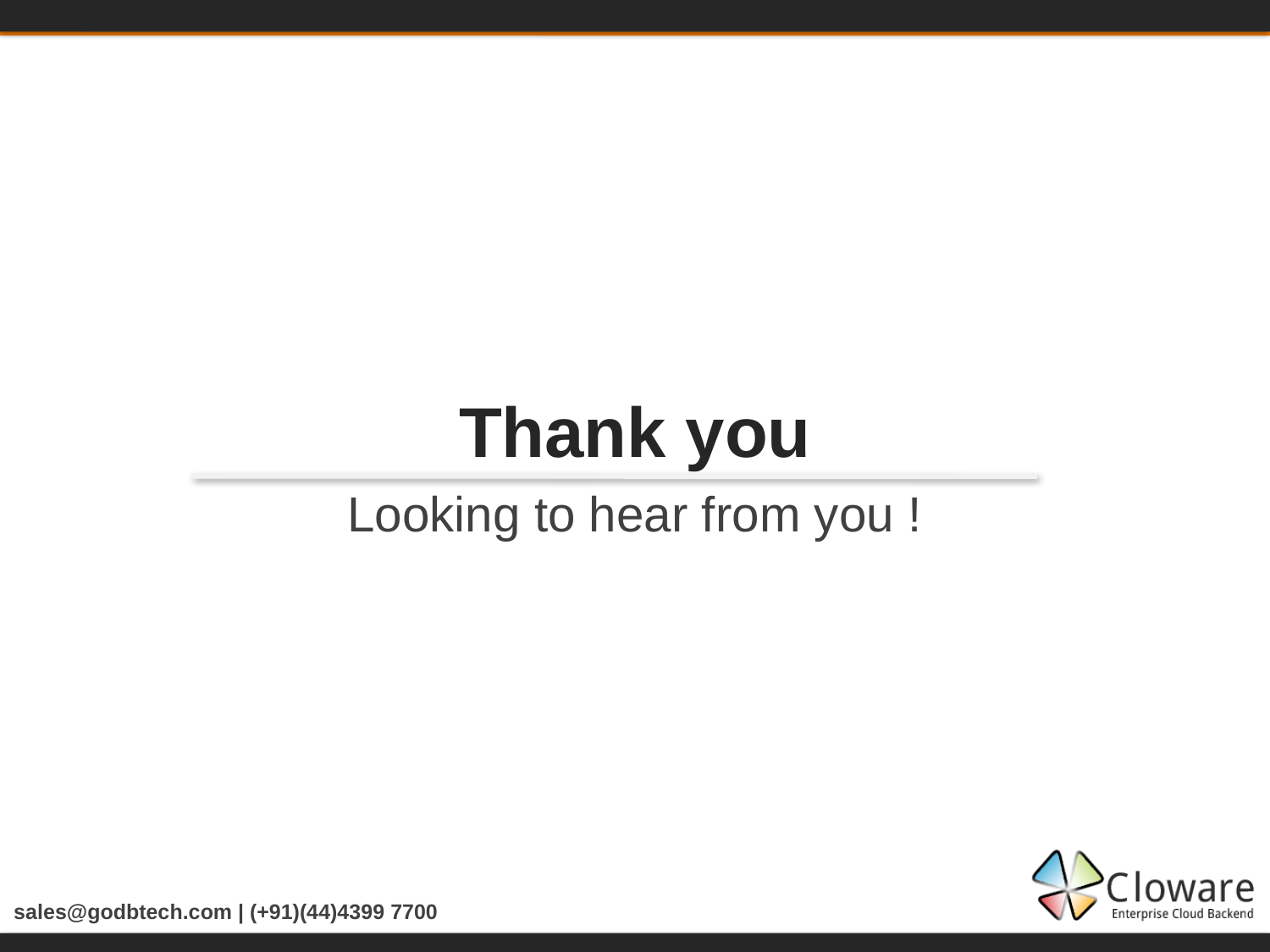

# Thank you
Looking to hear from you !
sales@godbtech.com | (+91)(44)4399 7700